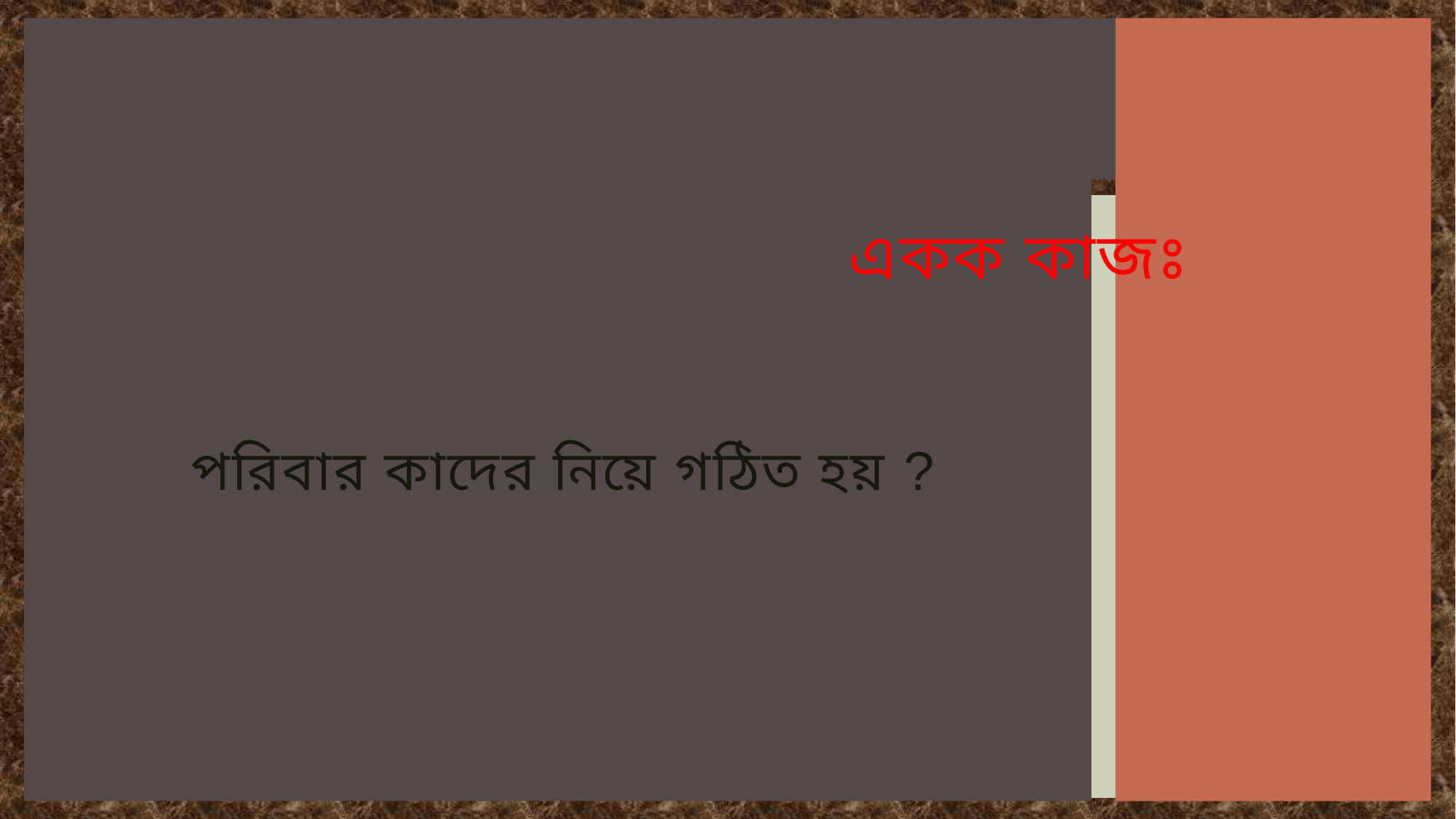

# একক কাজঃ
পরিবার কাদের নিয়ে গঠিত হয় ?